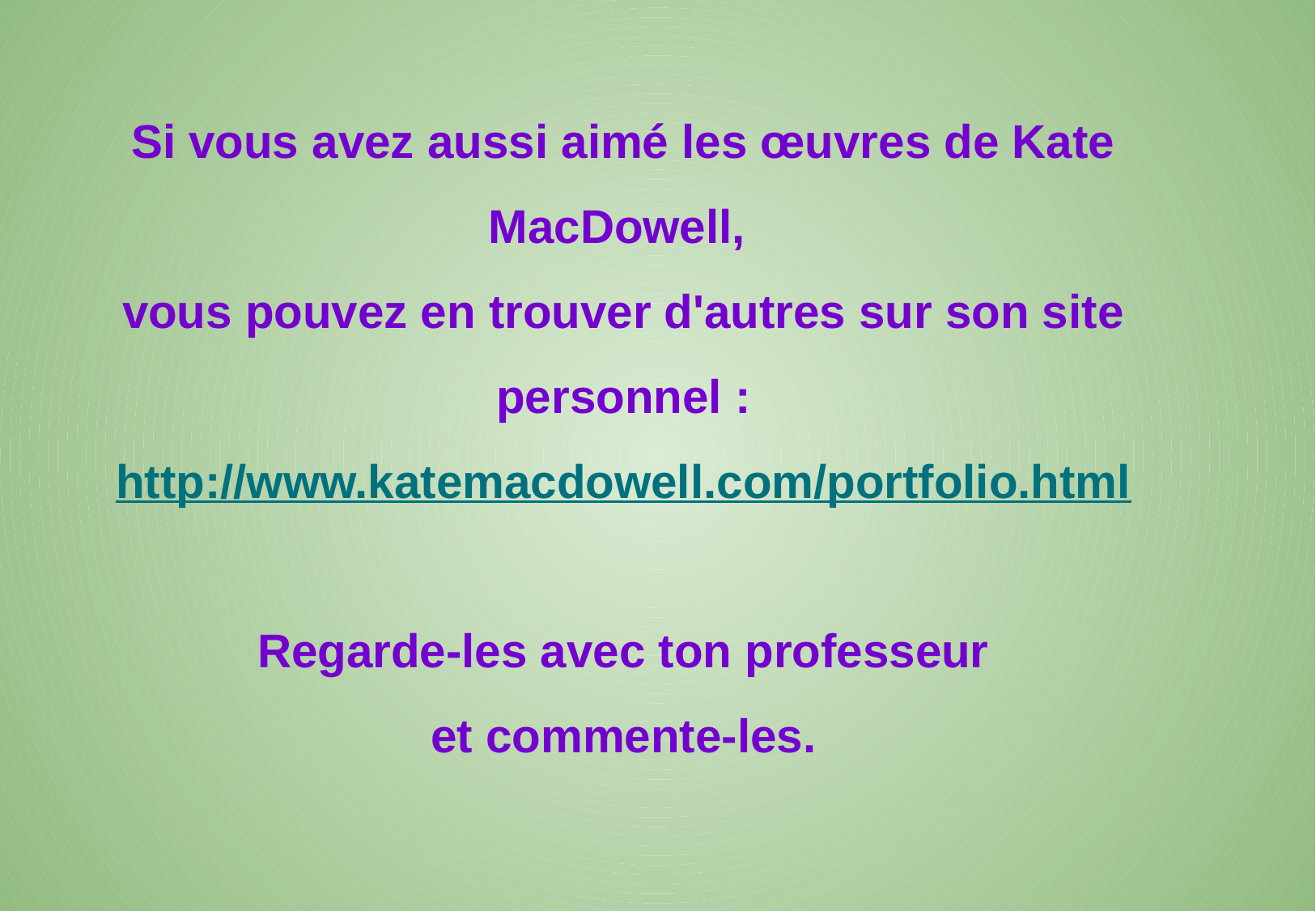

Si vous avez aussi aimé les œuvres de Kate MacDowell,
vous pouvez en trouver d'autres sur son site personnel :
http://www.katemacdowell.com/portfolio.html

Regarde-les avec ton professeur
 et commente-les.